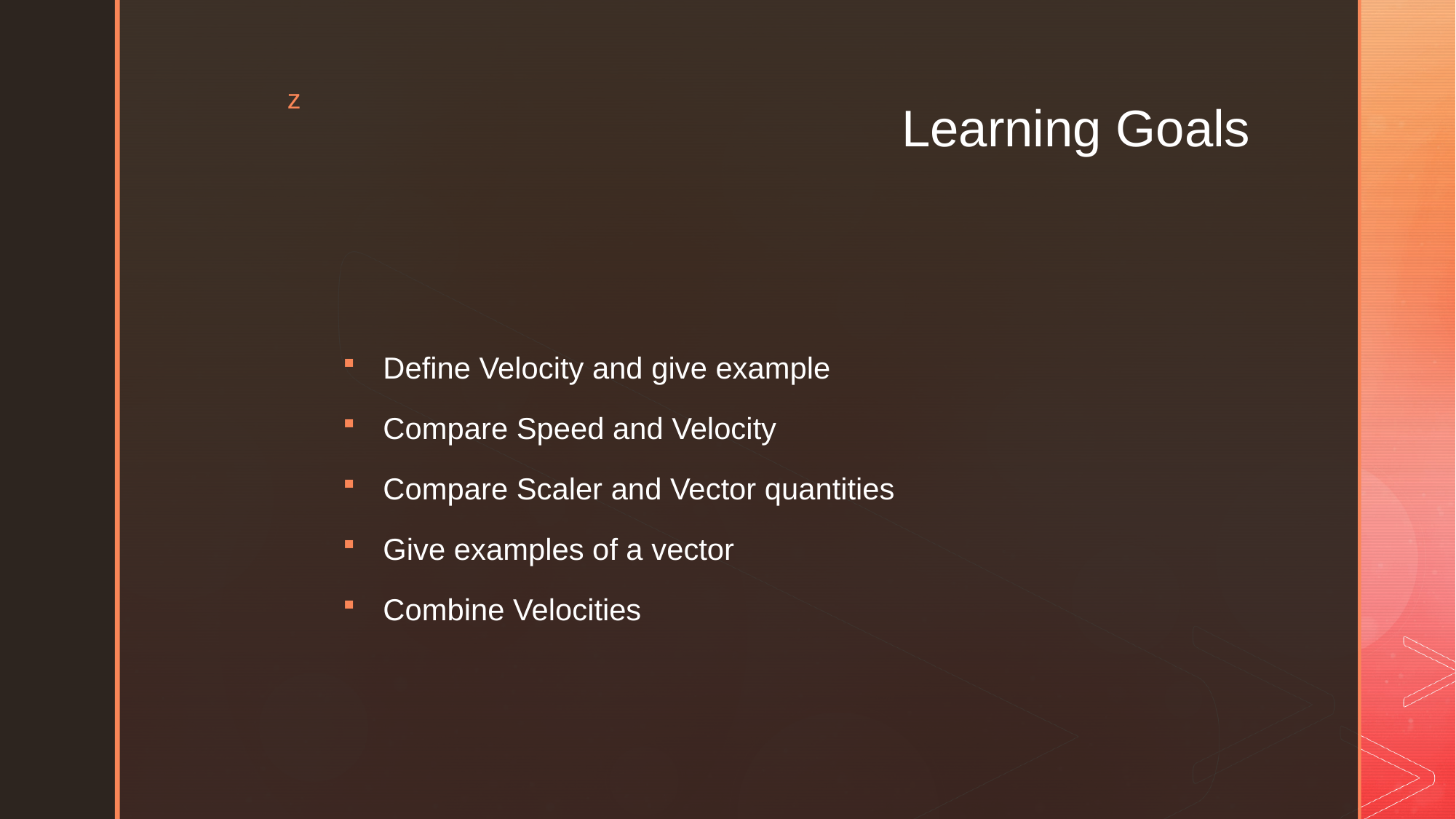

# Learning Goals
Define Velocity and give example
Compare Speed and Velocity
Compare Scaler and Vector quantities
Give examples of a vector
Combine Velocities